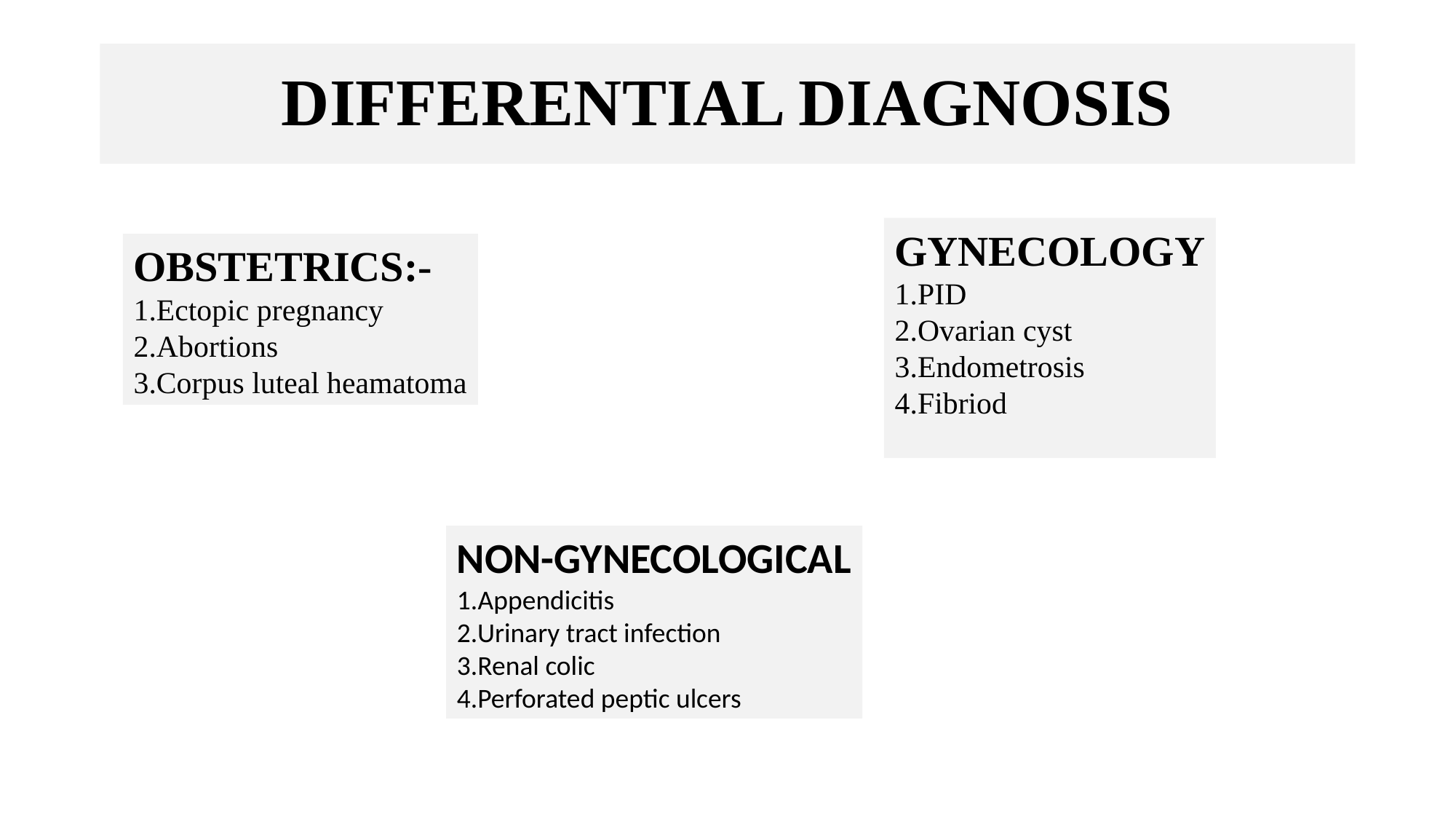

# DIFFERENTIAL DIAGNOSIS

GYNECOLOGY
1.PID
2.Ovarian cyst
3.Endometrosis
4.Fibriod

OBSTETRICS:-
1.Ectopic pregnancy
2.Abortions
3.Corpus luteal heamatoma
NON-GYNECOLOGICAL
1.Appendicitis
2.Urinary tract infection
3.Renal colic
4.Perforated peptic ulcers